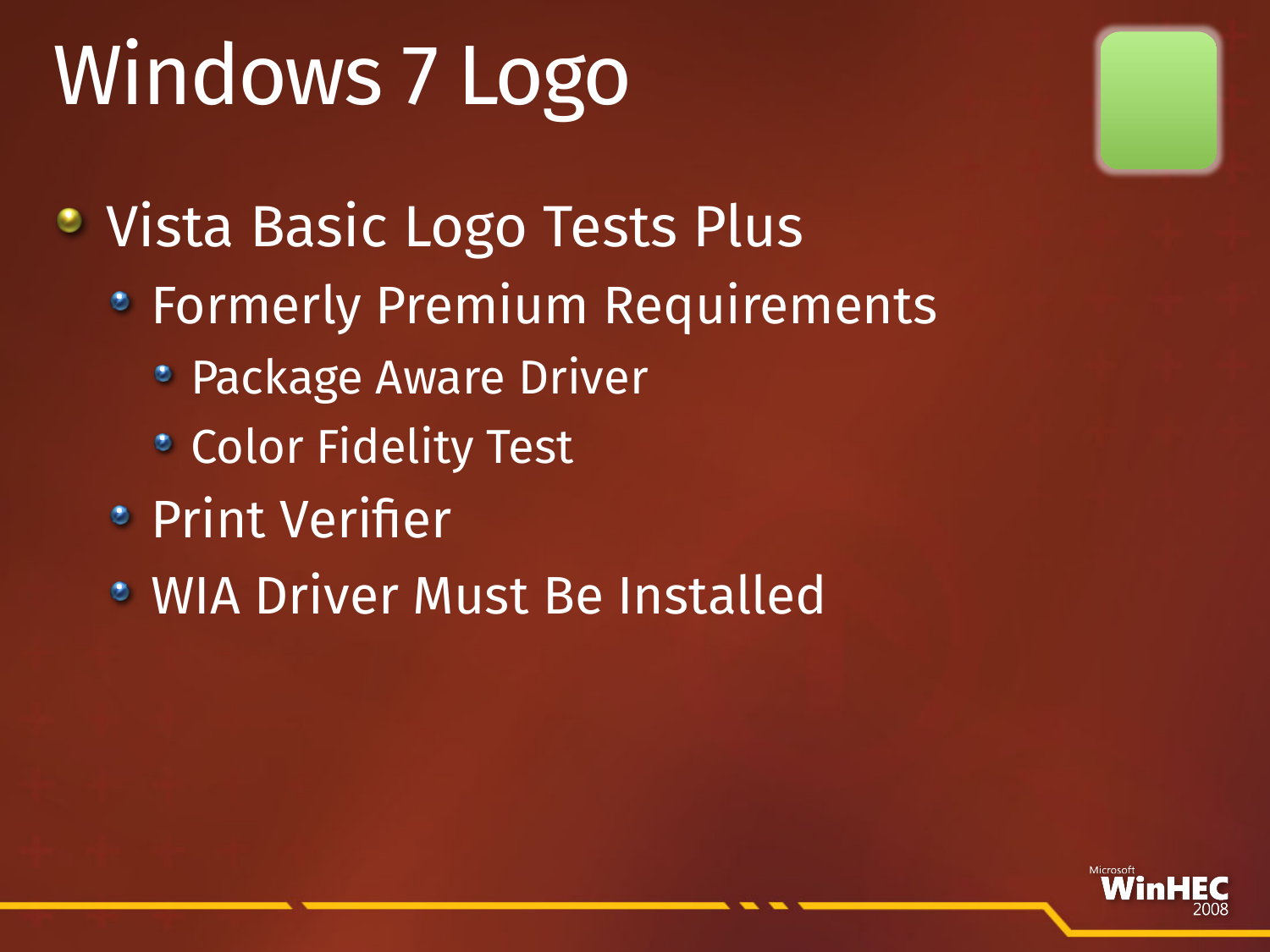

# Windows 7 Logo

Vista Basic Logo Tests Plus
Formerly Premium Requirements
Package Aware Driver
Color Fidelity Test
Print Verifier
WIA Driver Must Be Installed